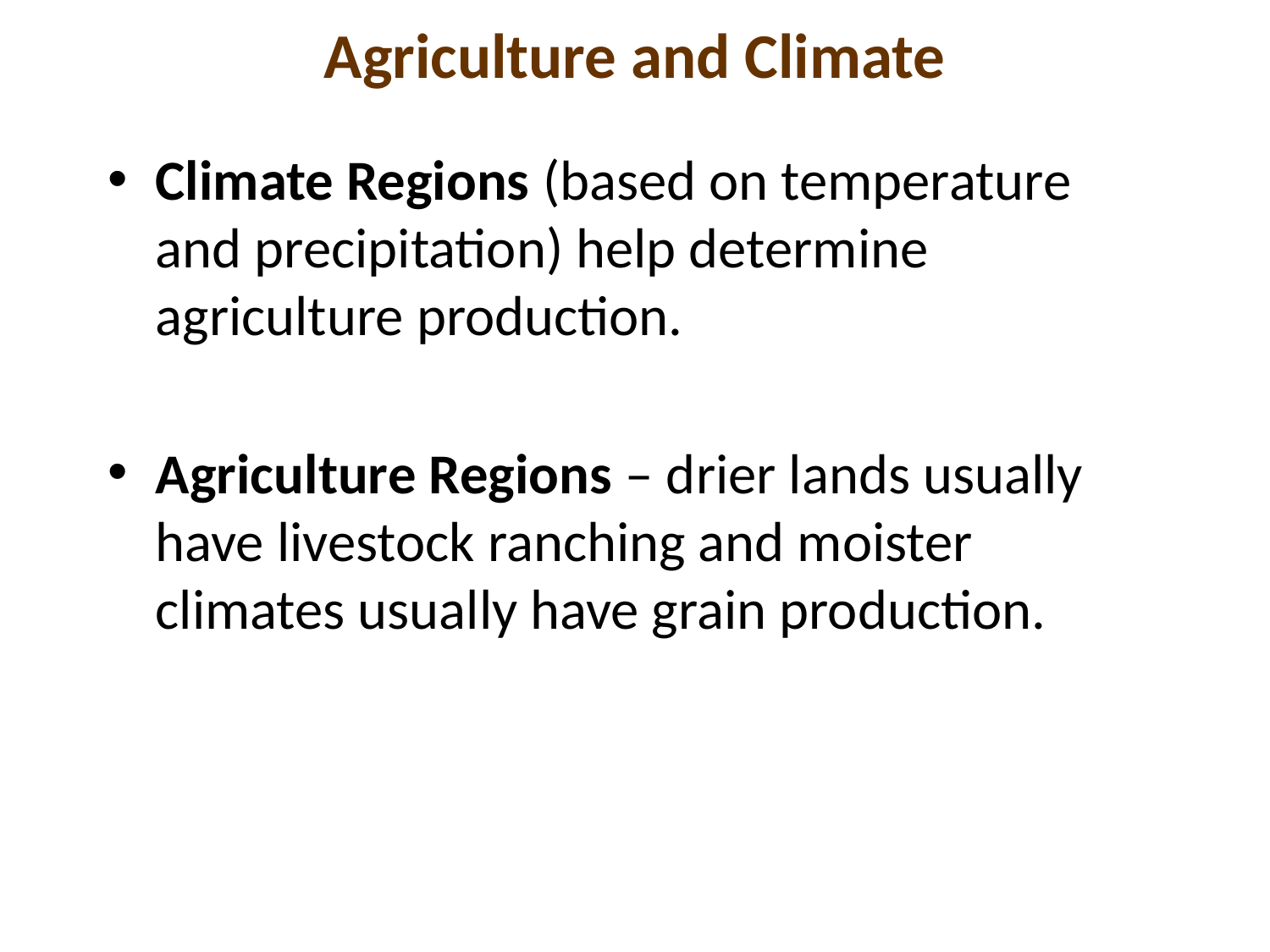

# Agriculture and Climate
Climate Regions (based on temperature and precipitation) help determine agriculture production.

Agriculture Regions – drier lands usually have livestock ranching and moister climates usually have grain production.